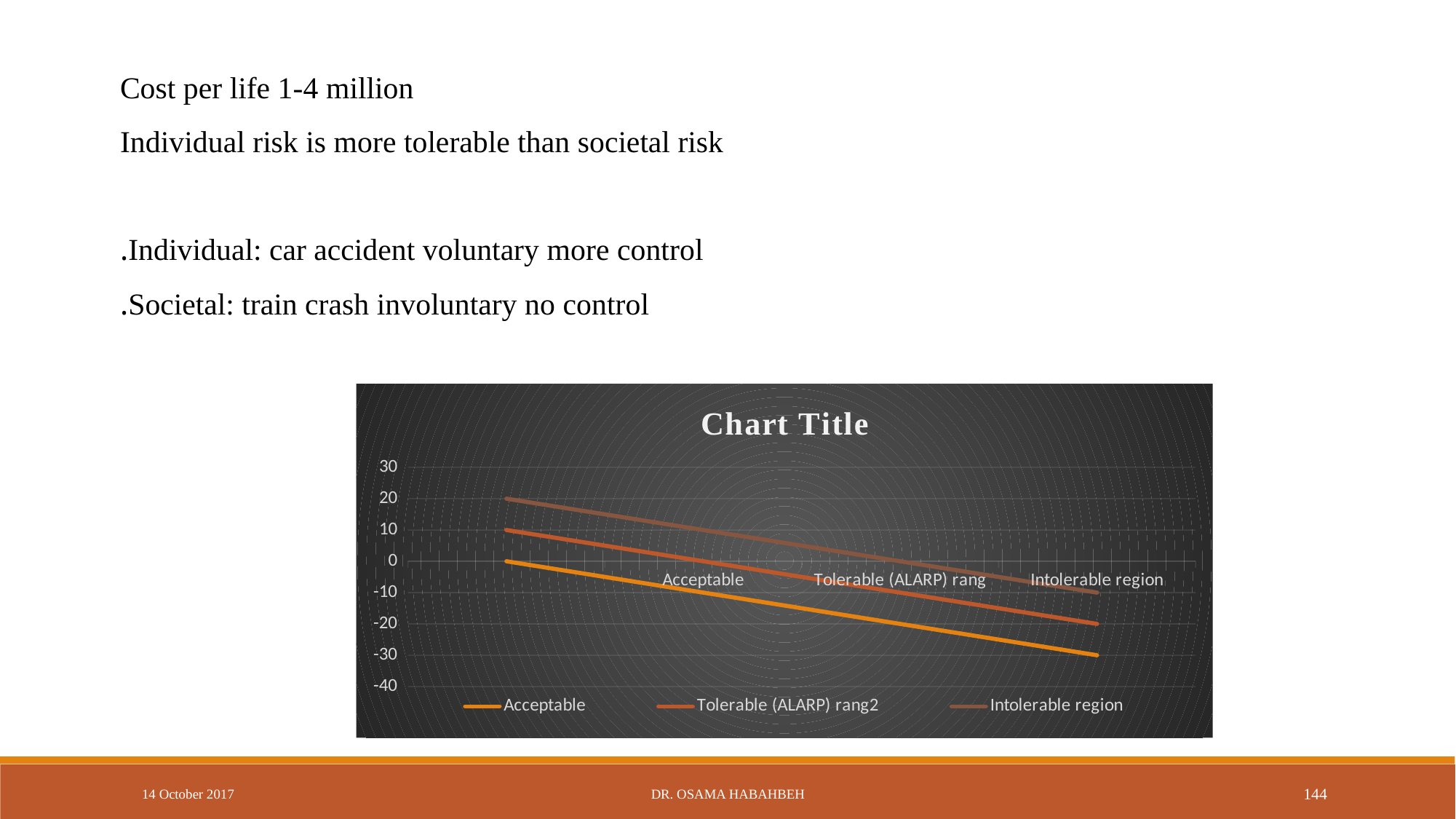

Cost per life 1-4 million
Individual risk is more tolerable than societal risk

Individual: car accident voluntary more control.
Societal: train crash involuntary no control.

### Chart: Chart Title

| Category | Acceptable | Tolerable (ALARP) rang2 | Intolerable region |
|---|---|---|---|
|  | 0.0 | 10.0 | 20.0 |
| Acceptable | -10.0 | 0.0 | 10.0 |
| Tolerable (ALARP) rang | -20.0 | -10.0 | 0.0 |
| Intolerable region | -30.0 | -20.0 | -10.0 |
14 October 2017
Dr. Osama Habahbeh
144